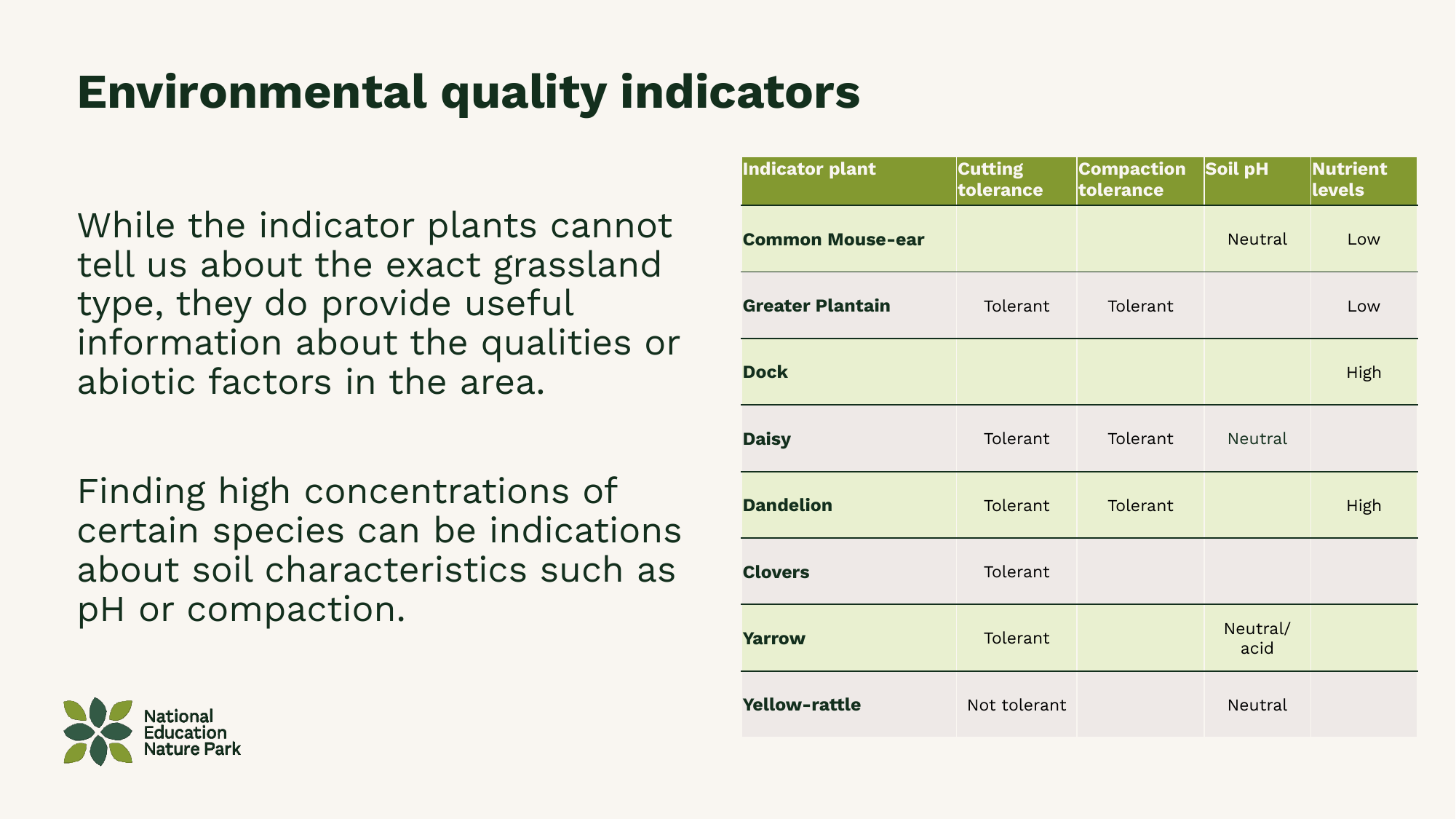

# Environmental quality indicators
| Indicator plant | Cutting tolerance | Compaction tolerance | Soil pH | Nutrient levels |
| --- | --- | --- | --- | --- |
| Common Mouse-ear |  |  | Neutral | Low |
| Greater Plantain | Tolerant | Tolerant |  | Low |
| Dock |  |  |  | High |
| Daisy | Tolerant | Tolerant | Neutral |  |
| Dandelion | Tolerant | Tolerant |  | High |
| Clovers | Tolerant |  |  |  |
| Yarrow | Tolerant |  | Neutral/ acid |  |
| Yellow-rattle | Not tolerant |  | Neutral |  |
While the indicator plants cannot tell us about the exact grassland type, they do provide useful information about the qualities or abiotic factors in the area.

Finding high concentrations of certain species can be indications about soil characteristics such as pH or compaction.